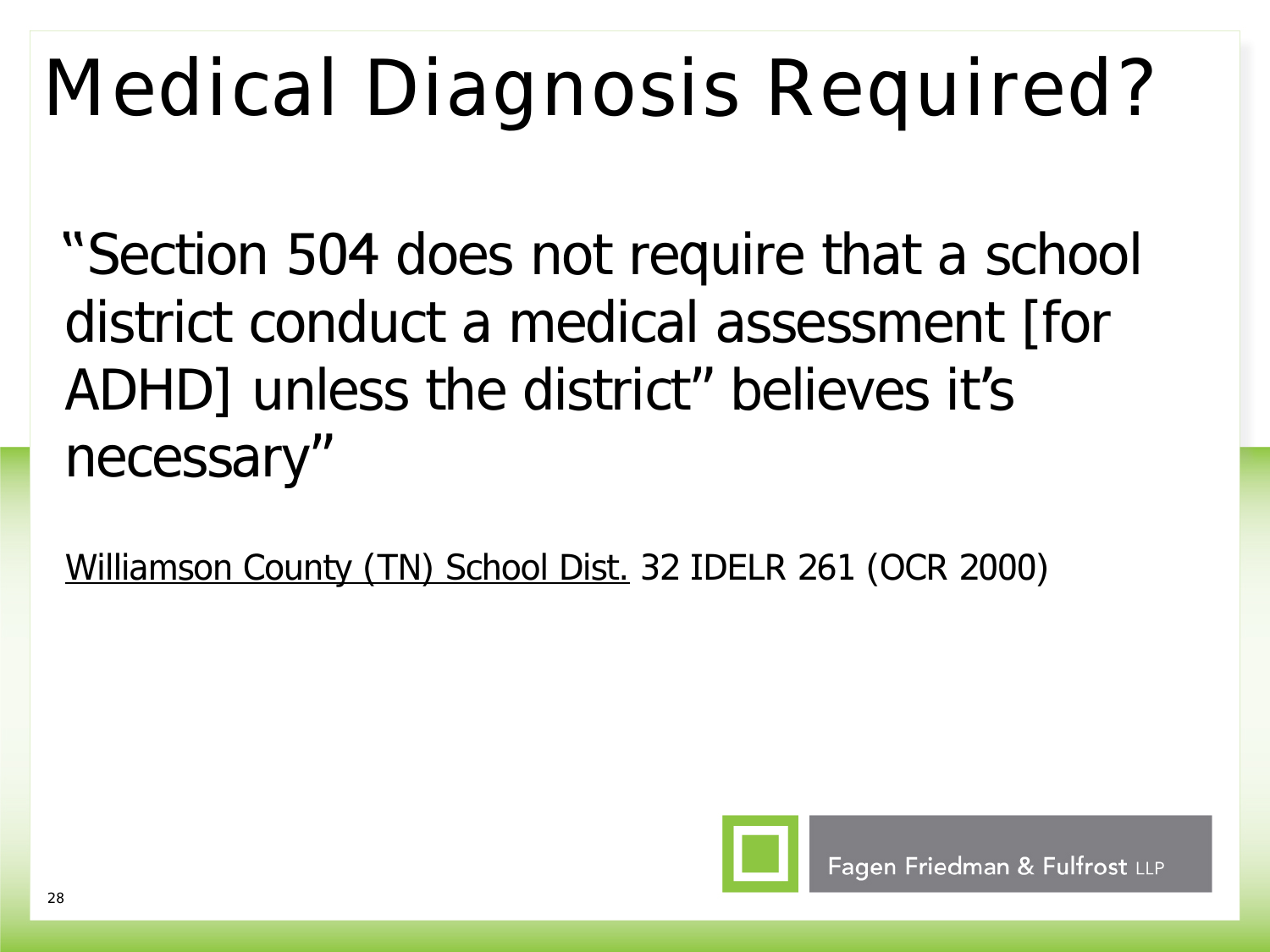

# Medical Diagnosis Required?
“Section 504 does not require that a school district conduct a medical assessment [for ADHD] unless the district” believes it’s necessary”

Williamson County (TN) School Dist. 32 IDELR 261 (OCR 2000)